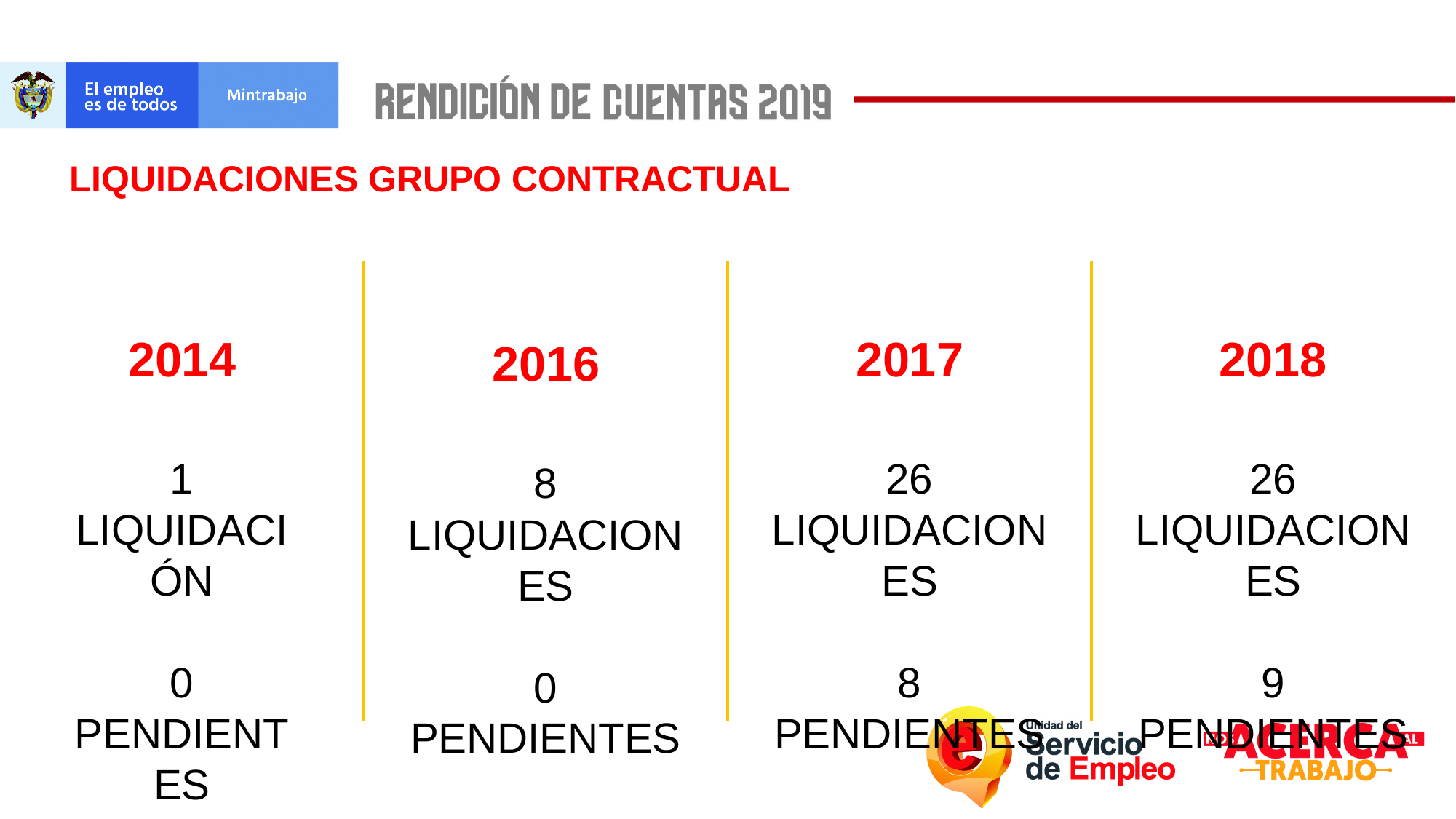

LIQUIDACIONES GRUPO CONTRACTUAL
2018

26
LIQUIDACIONES

9
PENDIENTES
2017

26
LIQUIDACIONES

8
PENDIENTES
2014

1
LIQUIDACIÓN

0
PENDIENTES
2016

8
LIQUIDACIONES

0
PENDIENTES